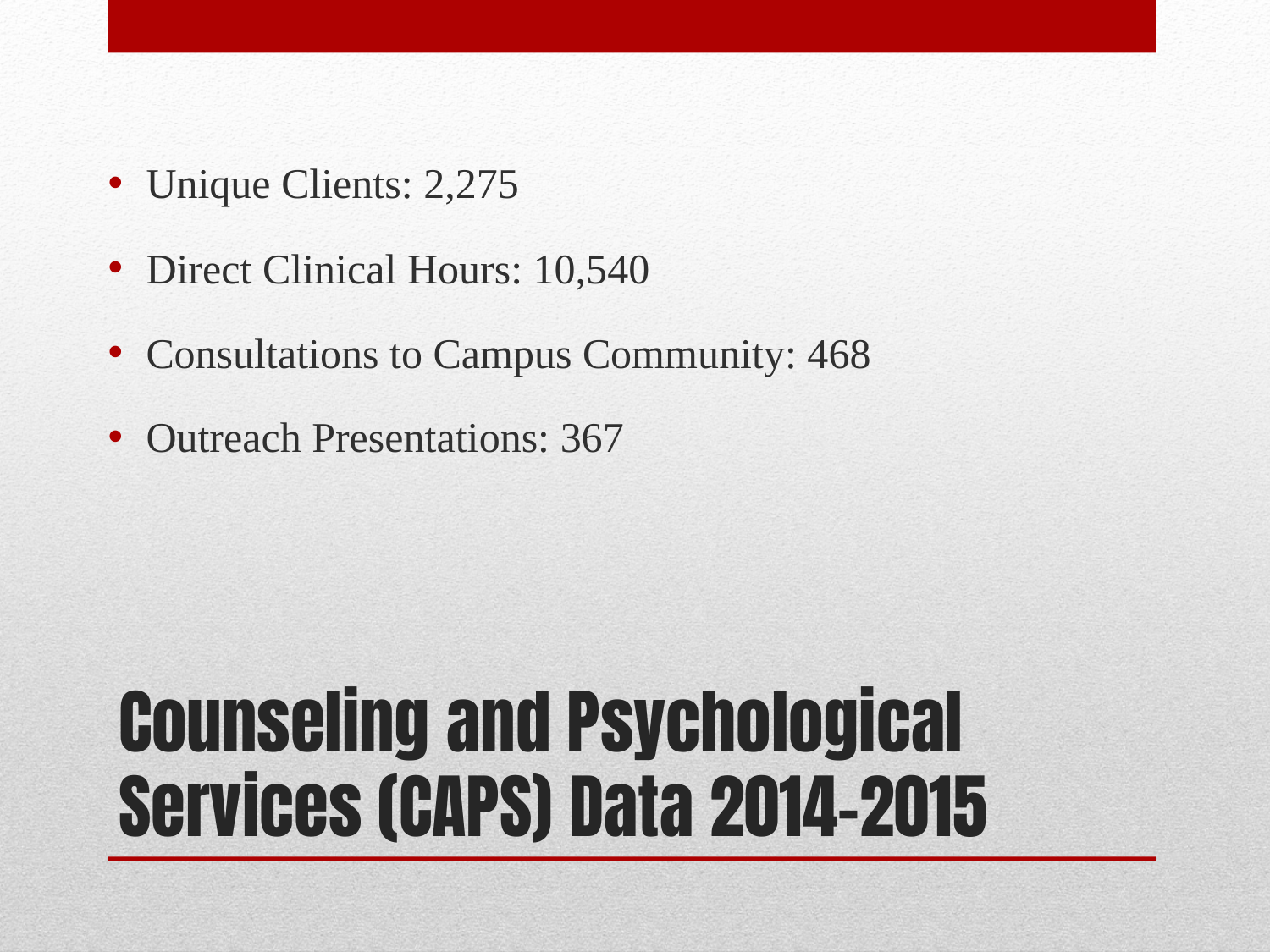

Unique Clients: 2,275
Direct Clinical Hours: 10,540
Consultations to Campus Community: 468
Outreach Presentations: 367
# Counseling and Psychological Services (CAPS) Data 2014-2015